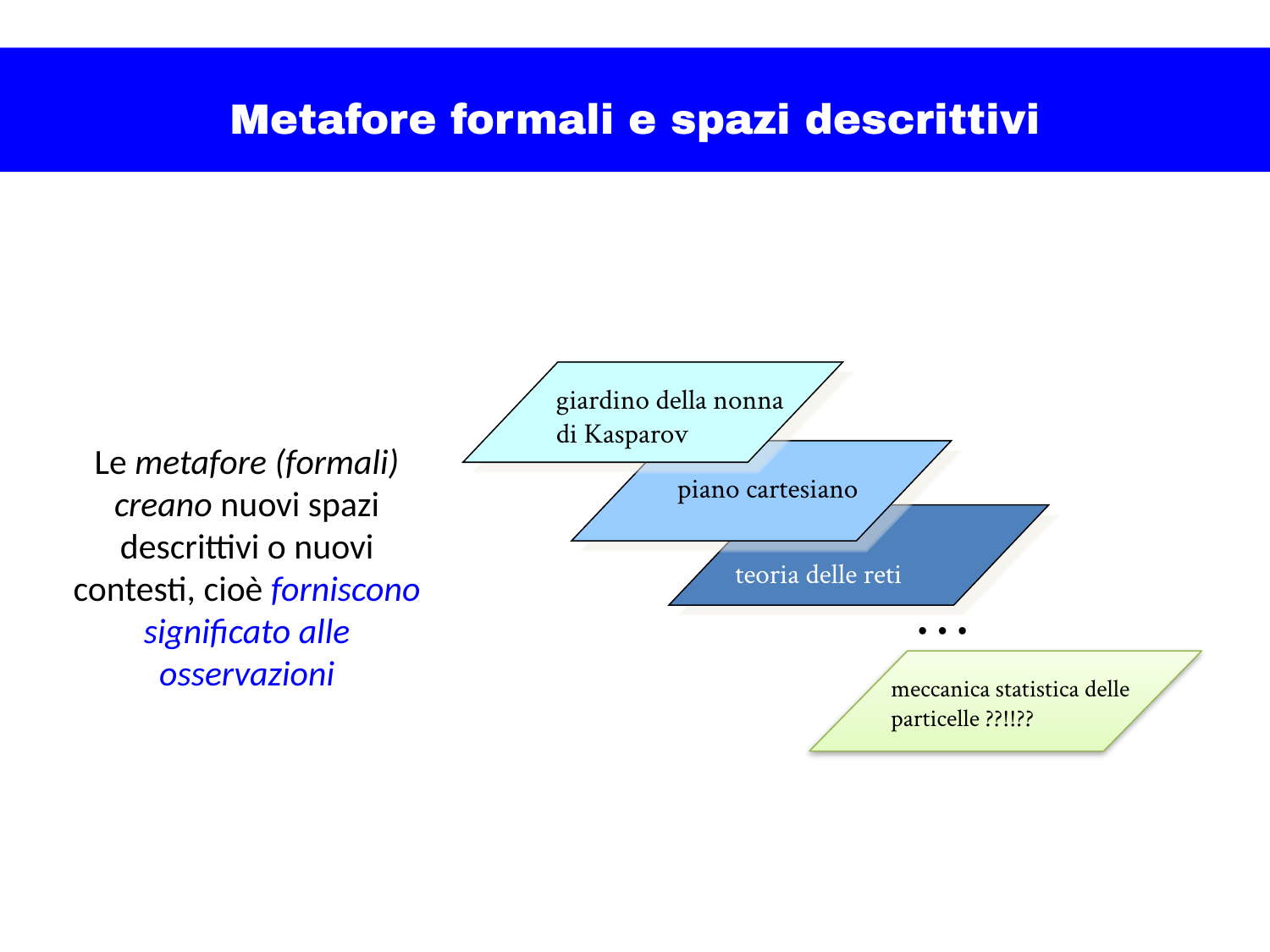

Metafore formali e spazi descrittivi

giardino della nonna di Kasparov

piano cartesiano

teoria delle reti
. . .

meccanica statistica delle particelle ??!!??
Le metafore (formali) creano nuovi spazi descrittivi o nuovi contesti, cioè forniscono significato alle osservazioni